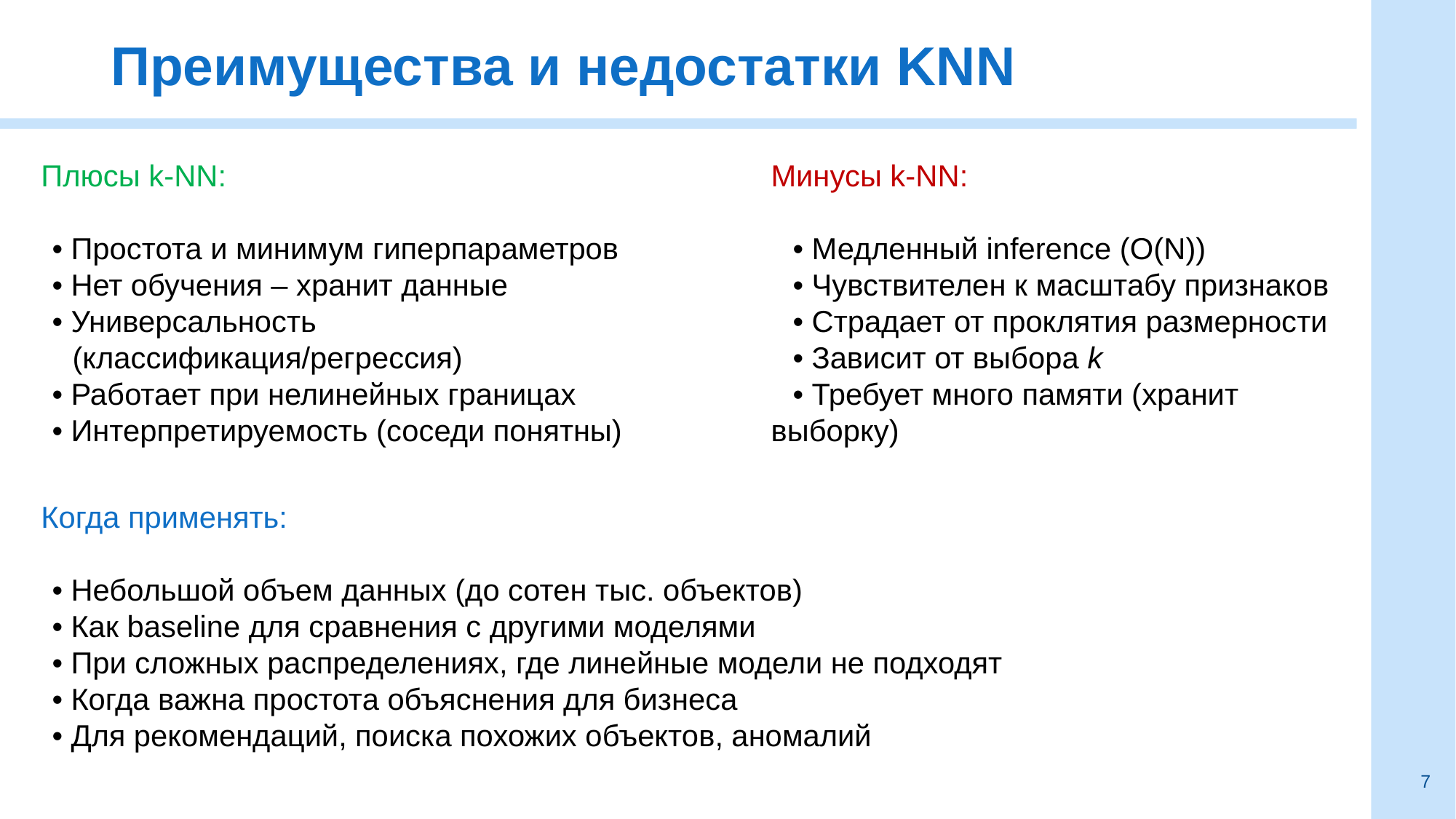

# Преимущества и недостатки KNN
Плюсы k-NN:

• Простота и минимум гиперпараметров
• Нет обучения – хранит данные
• Универсальность (классификация/регрессия)
• Работает при нелинейных границах
• Интерпретируемость (соседи понятны)
Минусы k-NN:

• Медленный inference (O(N))
• Чувствителен к масштабу признаков
• Страдает от проклятия размерности
• Зависит от выбора k
• Требует много памяти (хранит выборку)
Когда применять:

• Небольшой объем данных (до сотен тыс. объектов)
• Как baseline для сравнения с другими моделями
• При сложных распределениях, где линейные модели не подходят
• Когда важна простота объяснения для бизнеса
• Для рекомендаций, поиска похожих объектов, аномалий
7